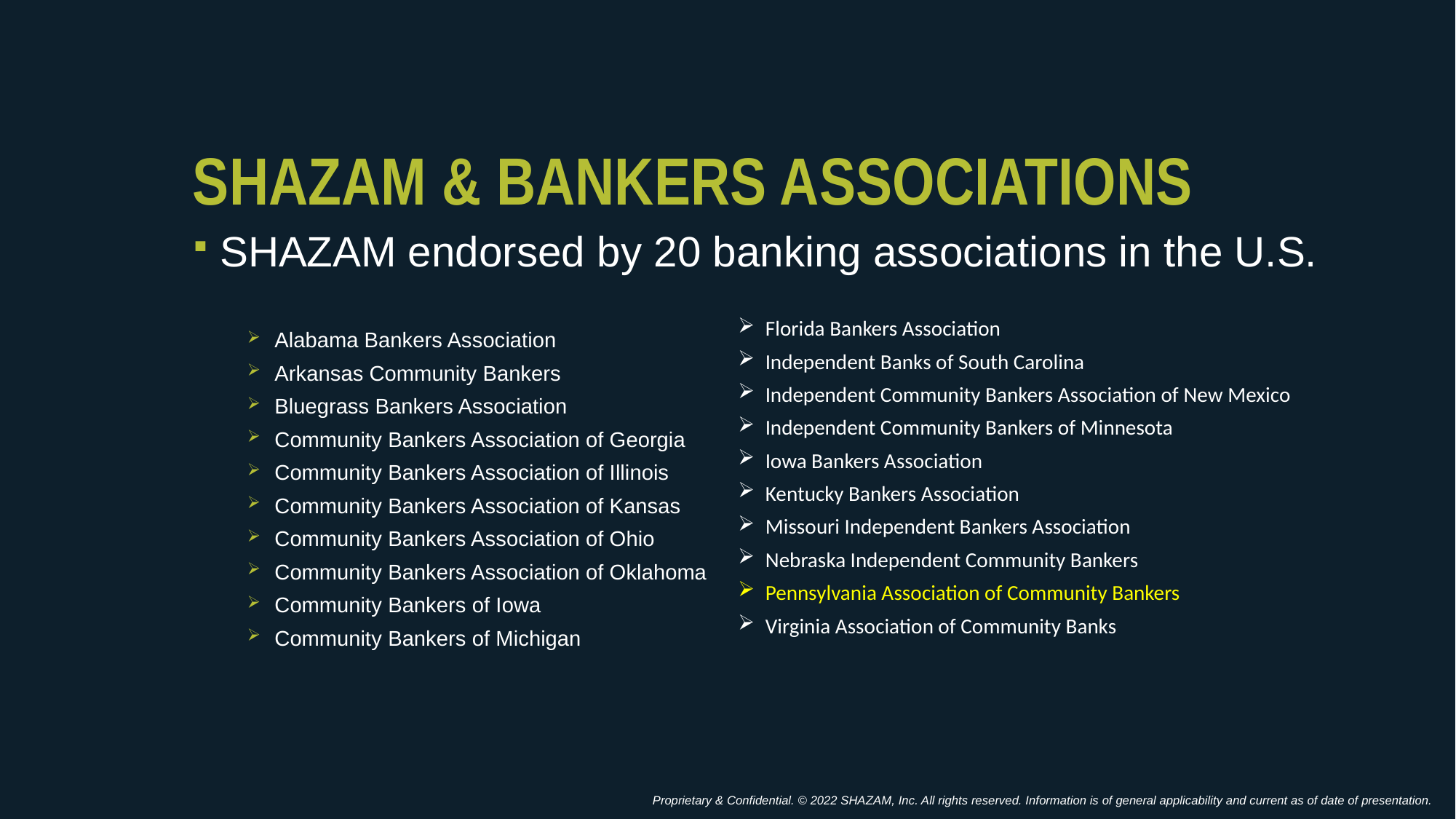

# SHAZAM & Bankers Associations
SHAZAM endorsed by 20 banking associations in the U.S.

Alabama Bankers Association
Arkansas Community Bankers
Bluegrass Bankers Association
Community Bankers Association of Georgia
Community Bankers Association of Illinois
Community Bankers Association of Kansas
Community Bankers Association of Ohio
Community Bankers Association of Oklahoma
Community Bankers of Iowa
Community Bankers of Michigan

Florida Bankers Association
Independent Banks of South Carolina
Independent Community Bankers Association of New Mexico
Independent Community Bankers of Minnesota
Iowa Bankers Association
Kentucky Bankers Association
Missouri Independent Bankers Association
Nebraska Independent Community Bankers
Pennsylvania Association of Community Bankers
Virginia Association of Community Banks